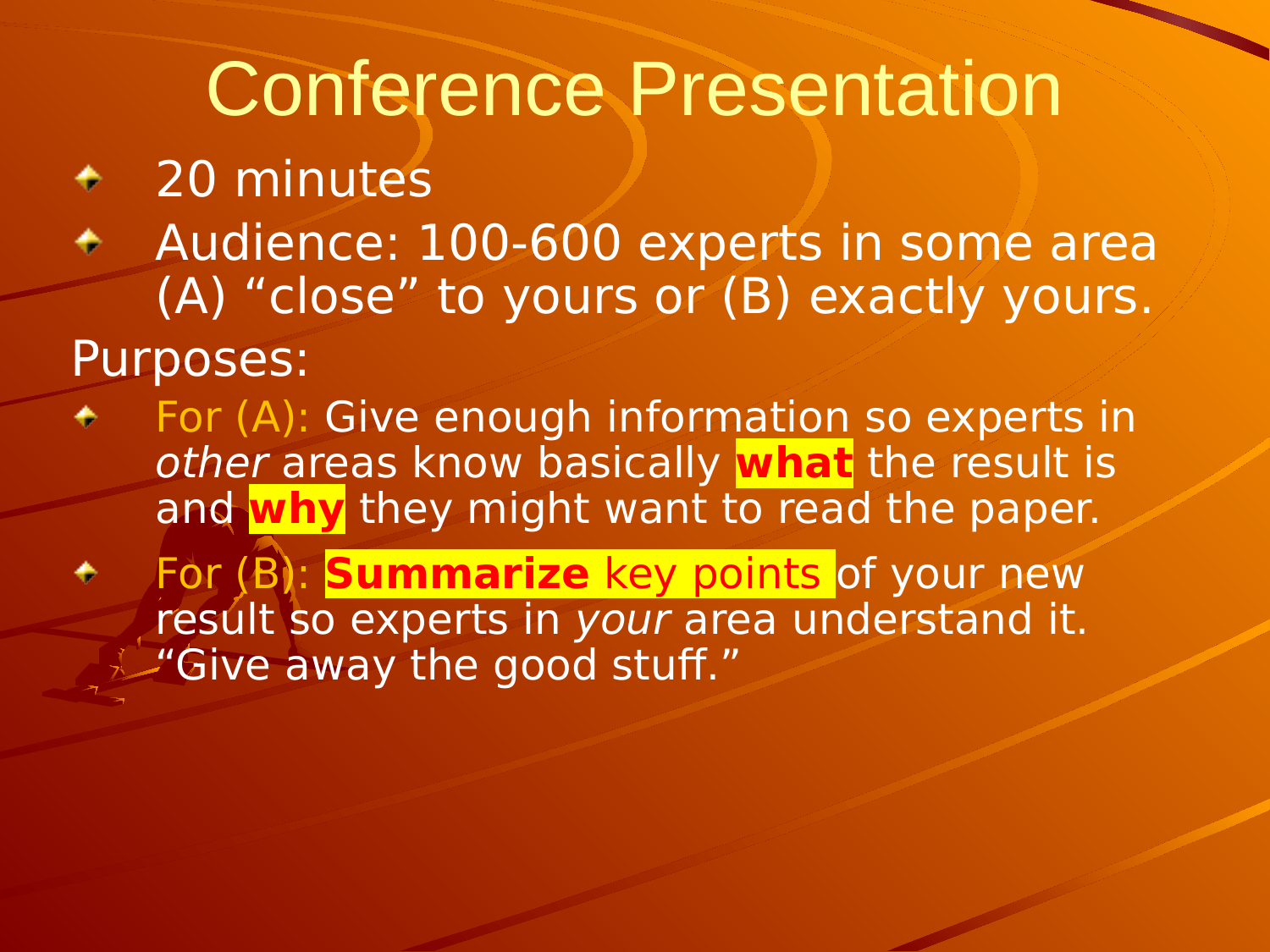

# Conference Presentation
20 minutes
Audience: 100-600 experts in some area (A) “close” to yours or (B) exactly yours.
Purposes:
For (A): Give enough information so experts in other areas know basically what the result is and why they might want to read the paper.
For (B): Summarize key points of your new result so experts in your area understand it. “Give away the good stuff.”